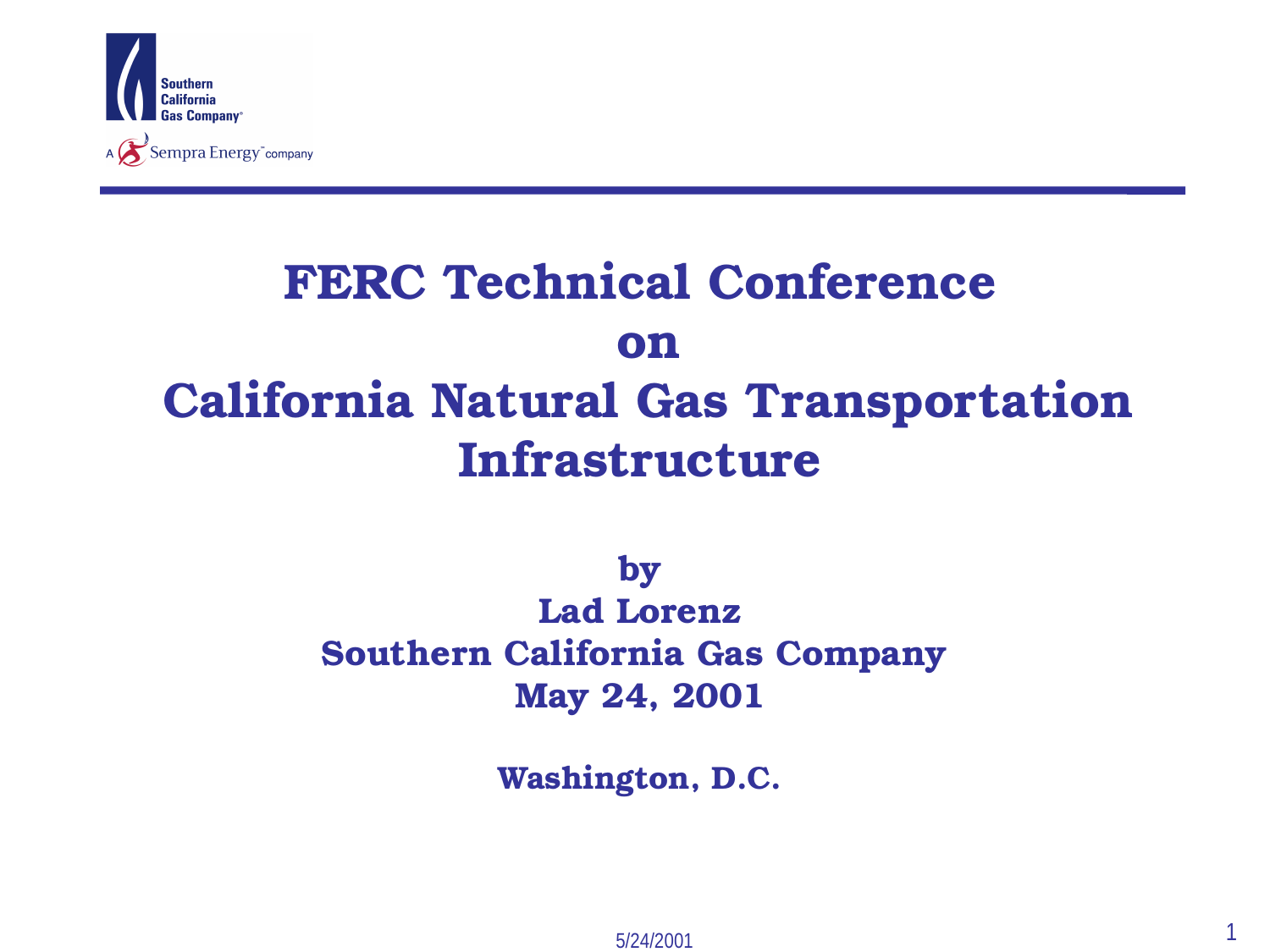

1
5/24/2001
#
FERC Technical Conference
 on
 California Natural Gas Transportation Infrastructure
by
Lad Lorenz
Southern California Gas Company
May 24, 2001
Washington, D.C.